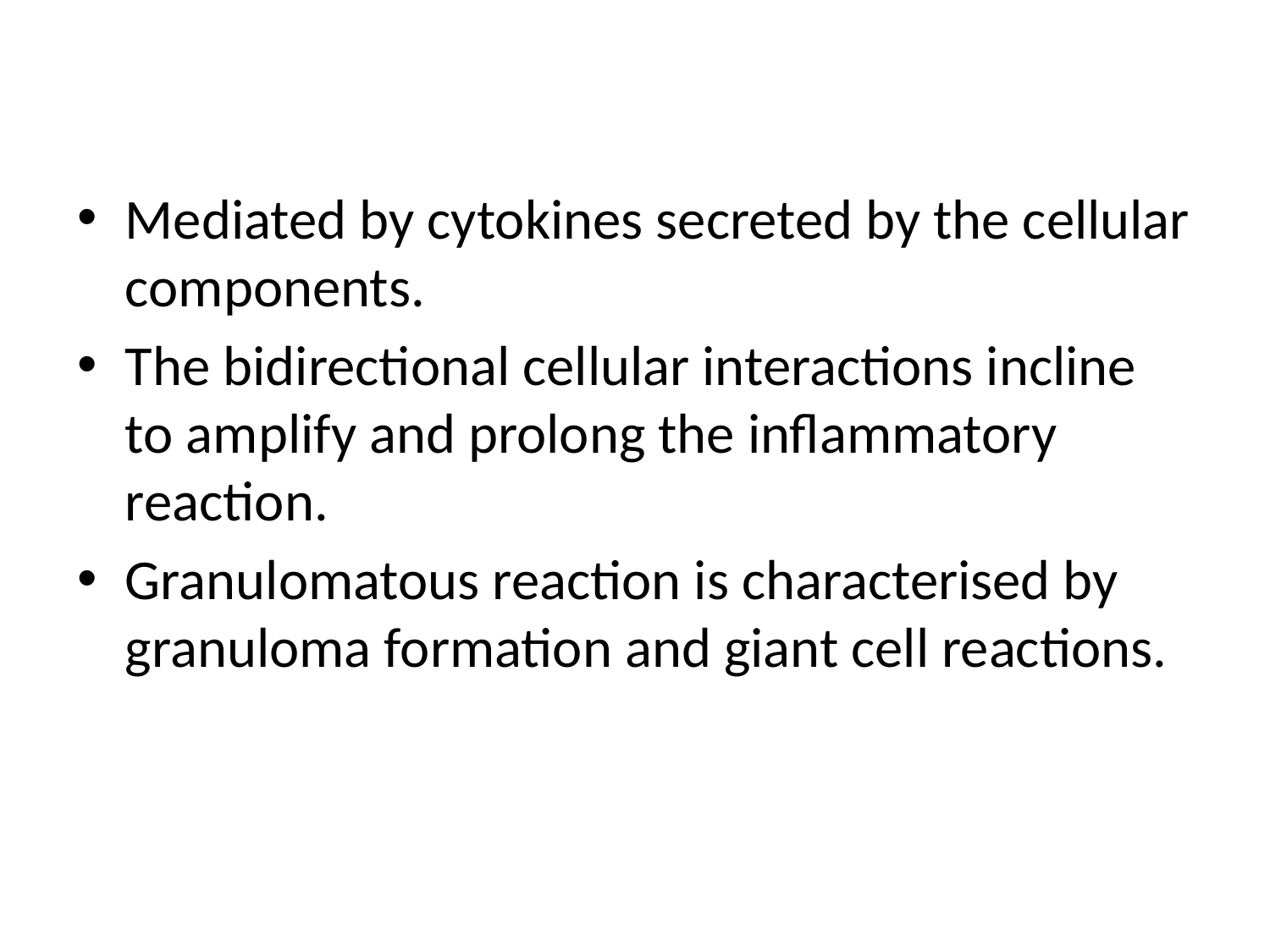

Mediated by cytokines secreted by the cellular components.
The bidirectional cellular interactions incline to amplify and prolong the inflammatory reaction.
Granulomatous reaction is characterised by granuloma formation and giant cell reactions.